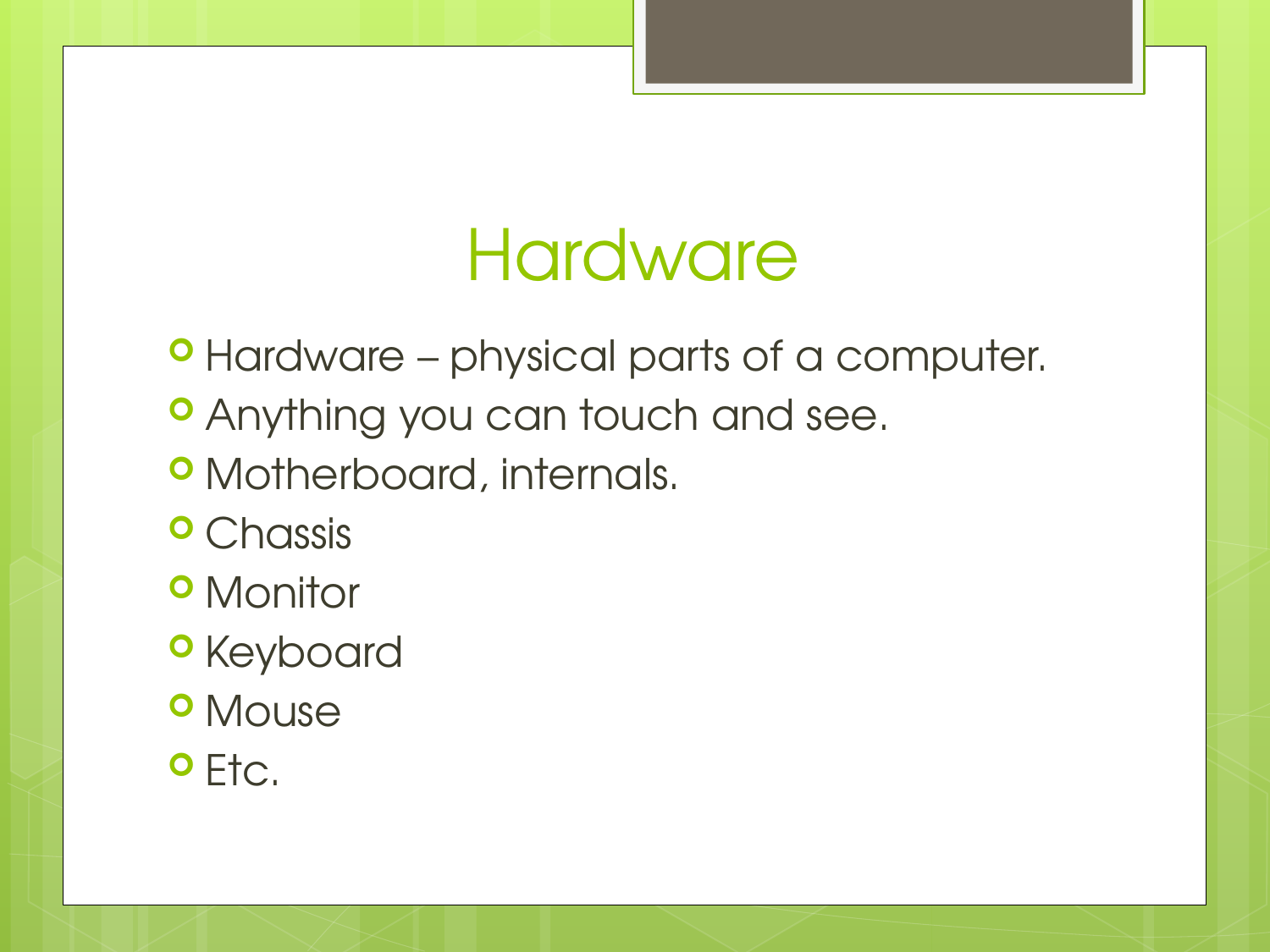

# Hardware
Hardware – physical parts of a computer.
Anything you can touch and see.
Motherboard, internals.
Chassis
Monitor
Keyboard
Mouse
Etc.